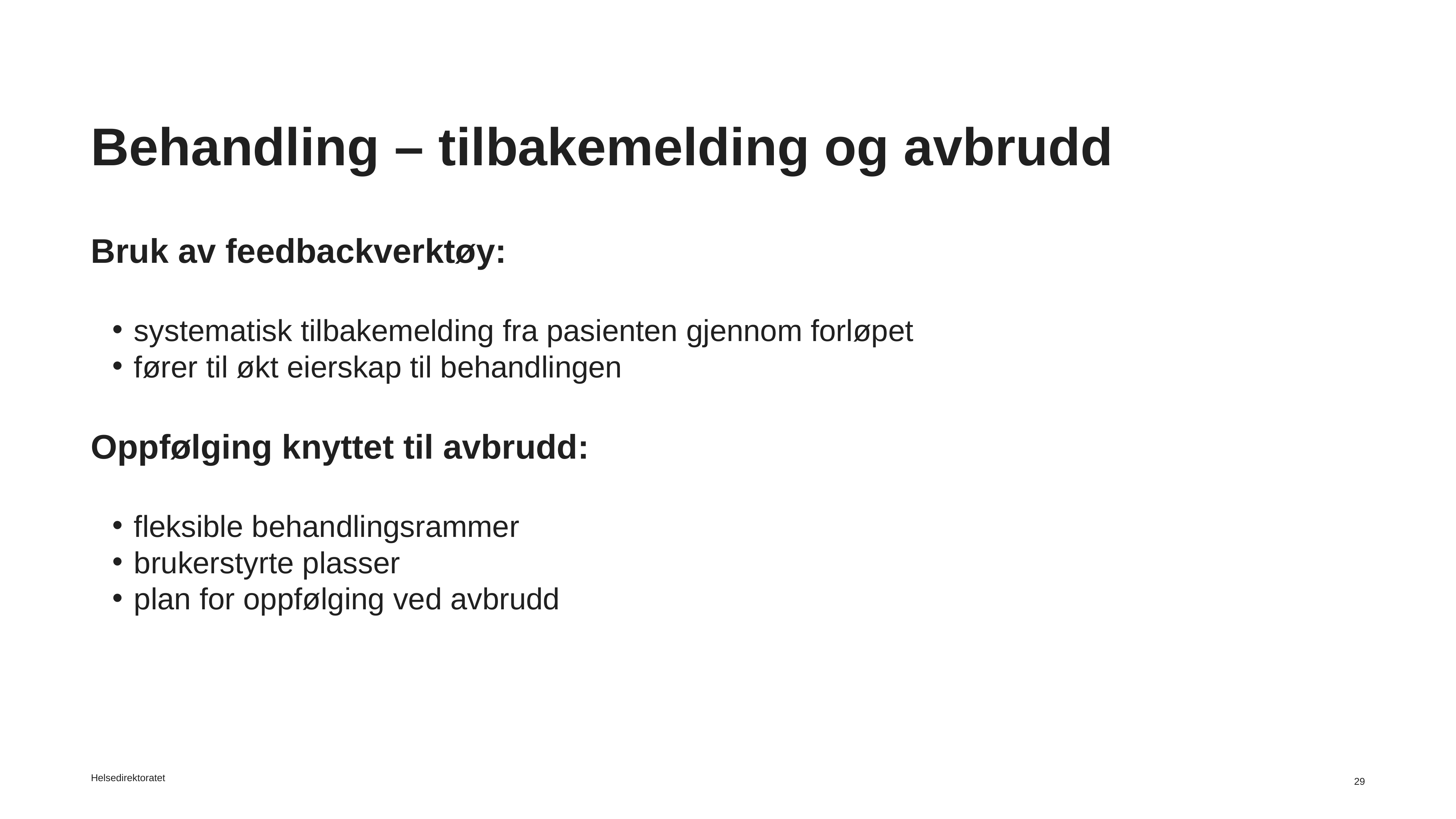

# Behandling – tilbakemelding og avbrudd
Bruk av feedbackverktøy:

systematisk tilbakemelding fra pasienten gjennom forløpet
fører til økt eierskap til behandlingen

Oppfølging knyttet til avbrudd:

fleksible behandlingsrammer
brukerstyrte plasser
plan for oppfølging ved avbrudd
Helsedirektoratet
29